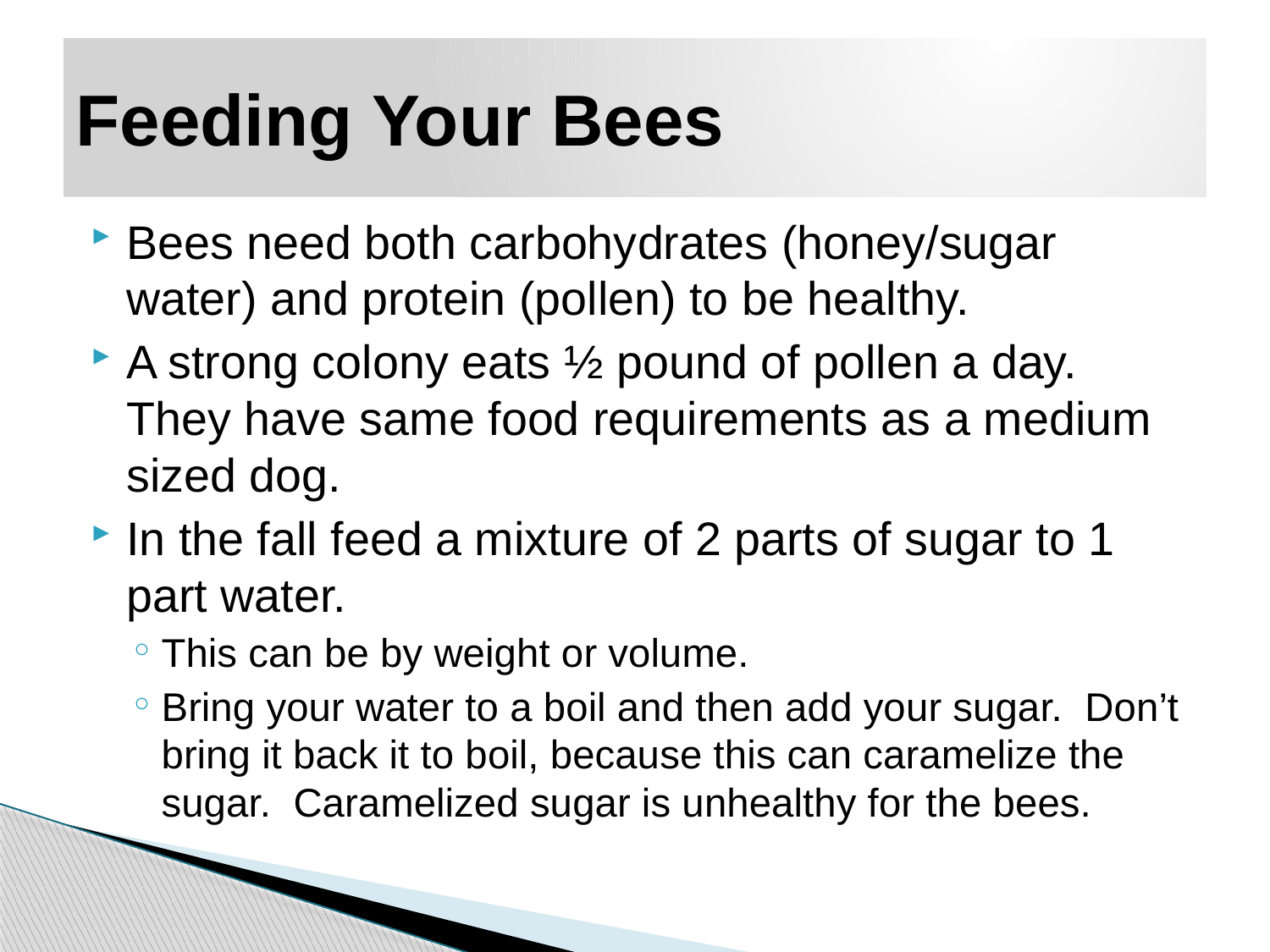

# Feeding Your Bees
Bees need both carbohydrates (honey/sugar water) and protein (pollen) to be healthy.
A strong colony eats ½ pound of pollen a day.  They have same food requirements as a medium sized dog.
In the fall feed a mixture of 2 parts of sugar to 1 part water.
This can be by weight or volume.
Bring your water to a boil and then add your sugar.  Don’t bring it back it to boil, because this can caramelize the sugar.  Caramelized sugar is unhealthy for the bees.